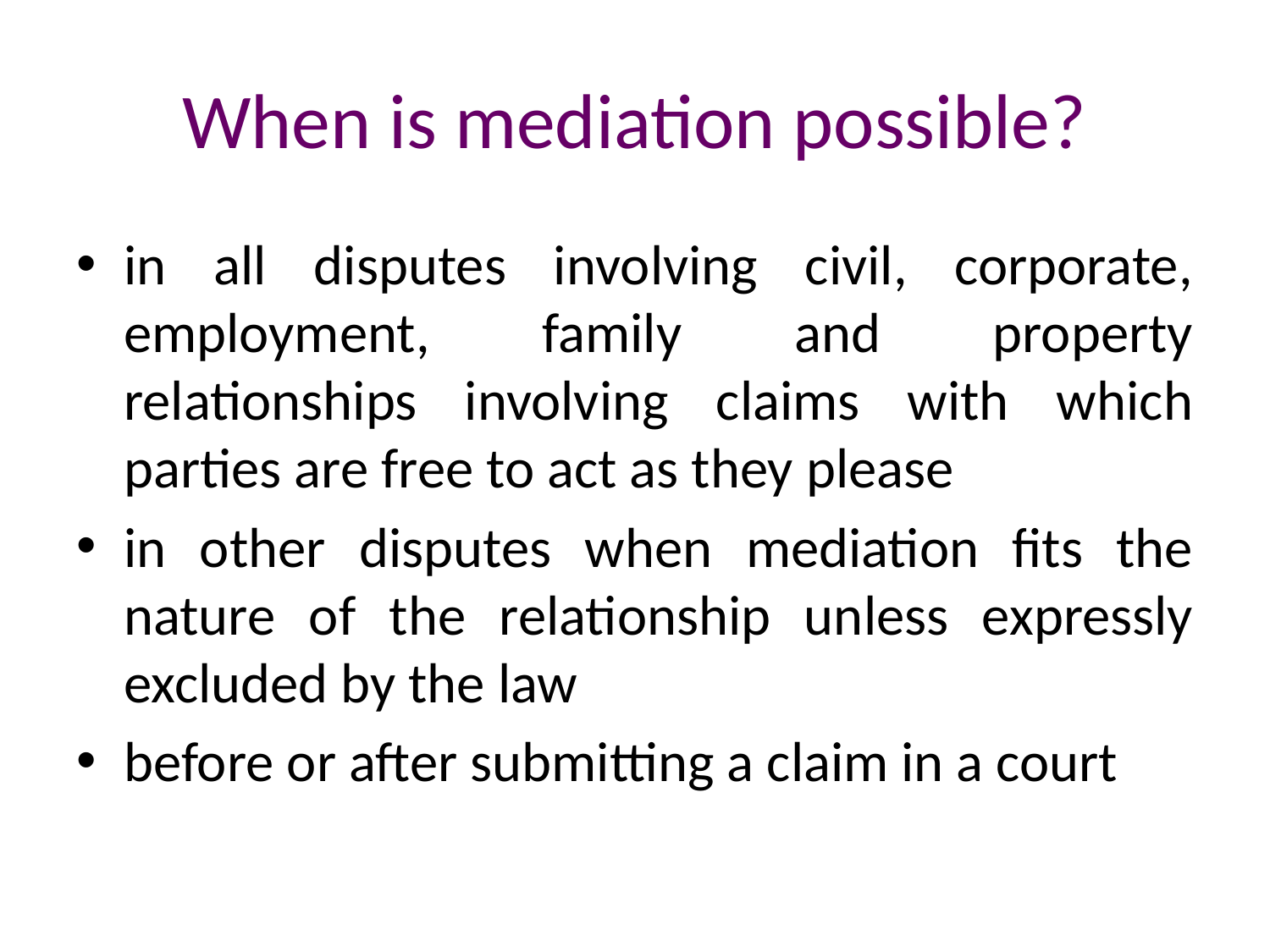

# When is mediation possible?
in all disputes involving civil, corporate, employment, family and property relationships involving claims with which parties are free to act as they please
in other disputes when mediation fits the nature of the relationship unless expressly excluded by the law
before or after submitting a claim in a court